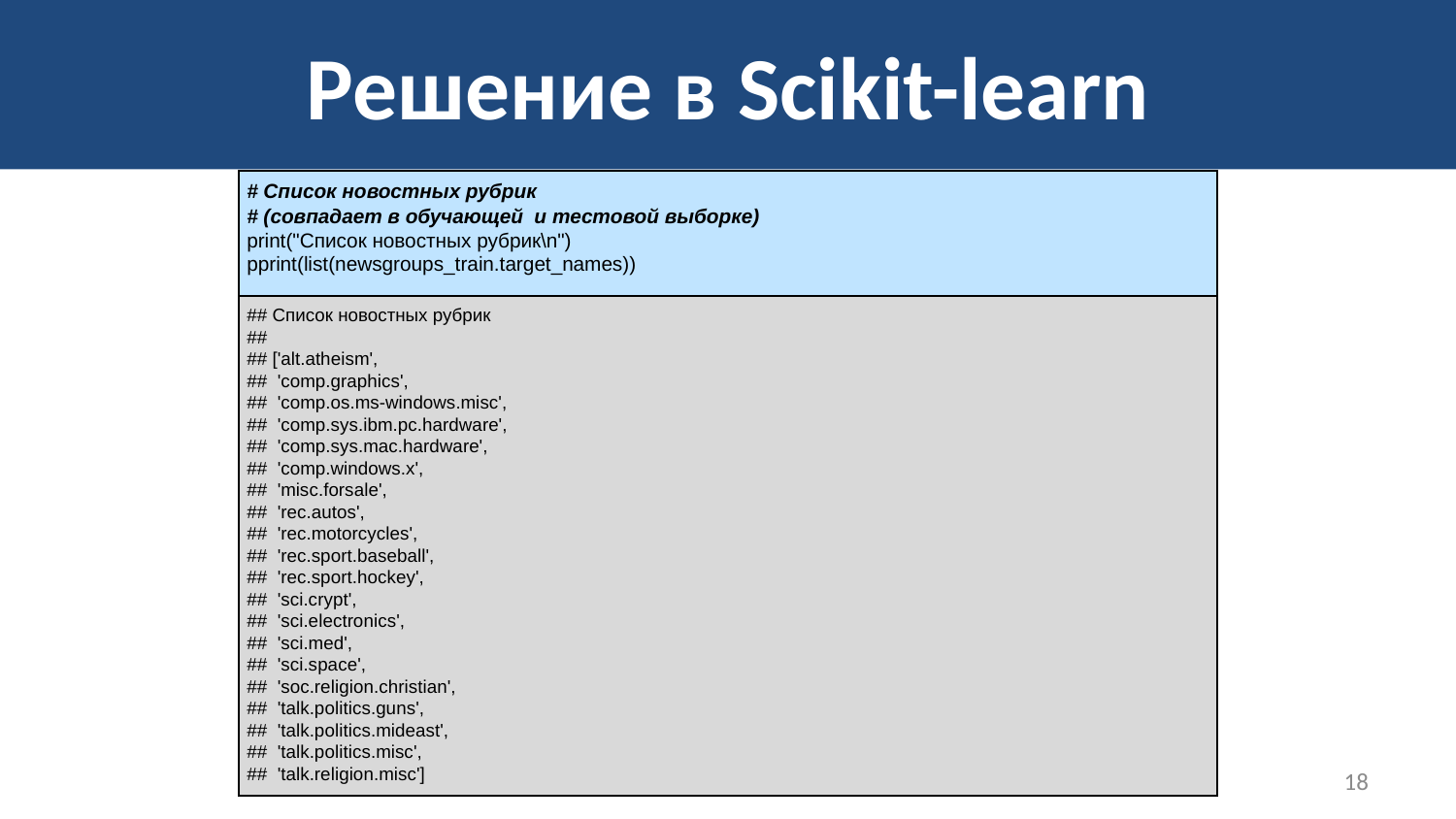

# Решение в Scikit-learn
# Список новостных рубрик
# (совпадает в обучающей  и тестовой выборке)
print("Список новостных рубрик\n")
pprint(list(newsgroups_train.target_names))

## Список новостных рубрик
##
## ['alt.atheism',
##  'comp.graphics',
##  'comp.os.ms-windows.misc',
##  'comp.sys.ibm.pc.hardware',
##  'comp.sys.mac.hardware',
##  'comp.windows.x',
##  'misc.forsale',
##  'rec.autos',
##  'rec.motorcycles',
##  'rec.sport.baseball',
##  'rec.sport.hockey',
##  'sci.crypt',
##  'sci.electronics',
##  'sci.med',
##  'sci.space',
##  'soc.religion.christian',
##  'talk.politics.guns',
##  'talk.politics.mideast',
##  'talk.politics.misc',
##  'talk.religion.misc']
18